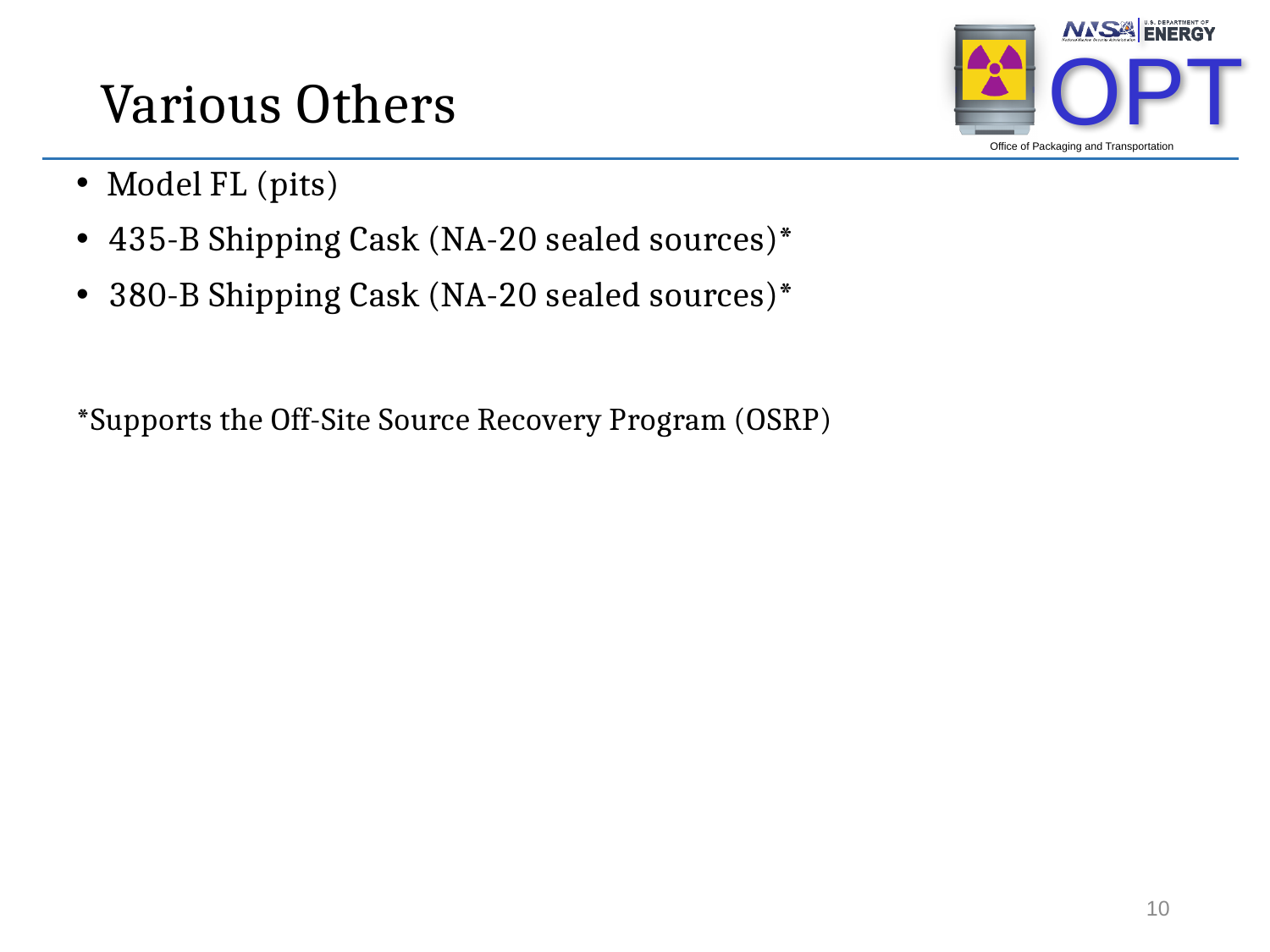

Various Others
Model FL (pits)
435-B Shipping Cask (NA-20 sealed sources)*
380-B Shipping Cask (NA-20 sealed sources)*

*Supports the Off-Site Source Recovery Program (OSRP)

10